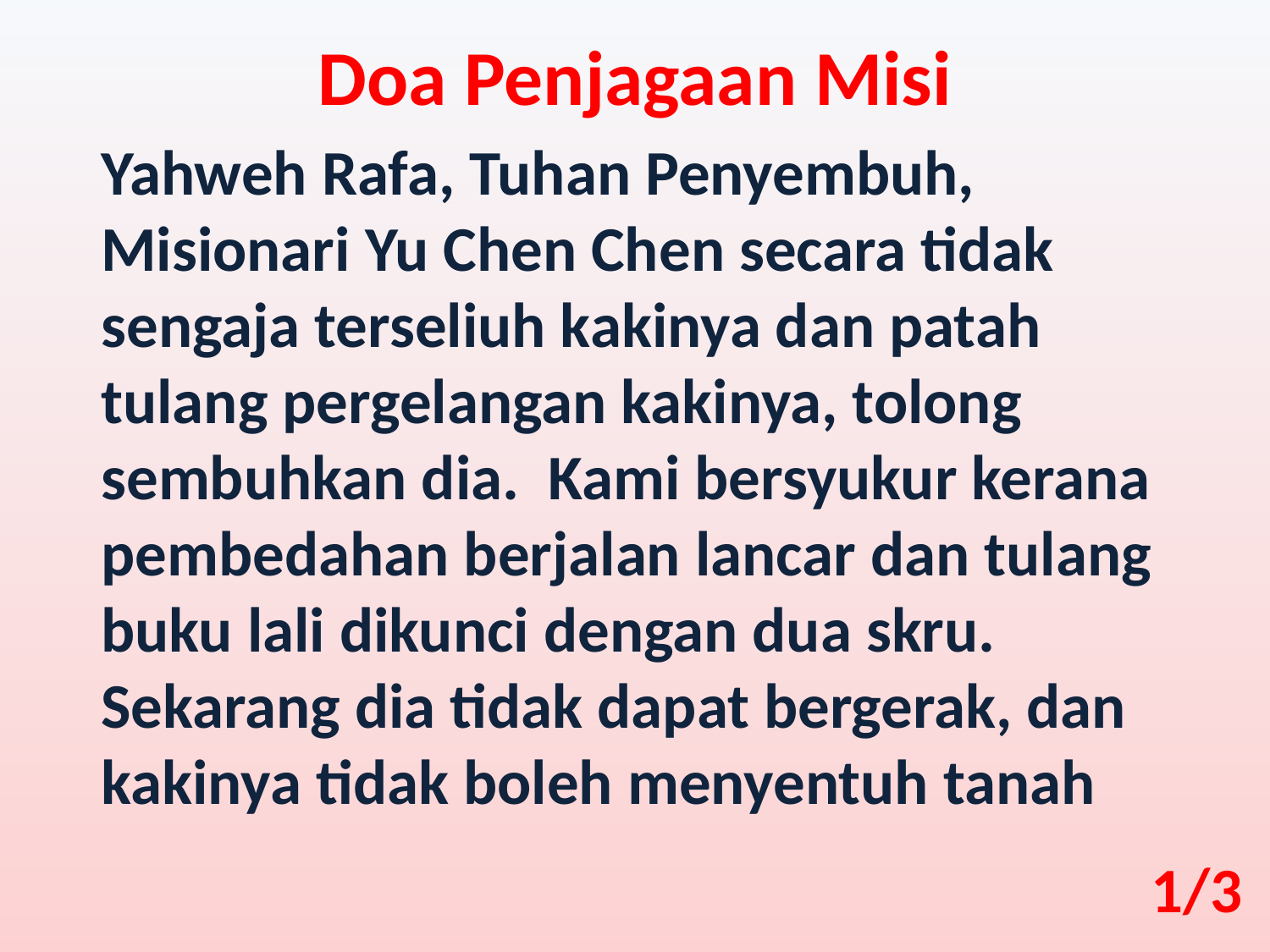

Doa Penjagaan Misi
Yahweh Rafa, Tuhan Penyembuh, Misionari Yu Chen Chen secara tidak sengaja terseliuh kakinya dan patah tulang pergelangan kakinya, tolong sembuhkan dia.  Kami bersyukur kerana pembedahan berjalan lancar dan tulang buku lali dikunci dengan dua skru.  Sekarang dia tidak dapat bergerak, dan kakinya tidak boleh menyentuh tanah
1/3